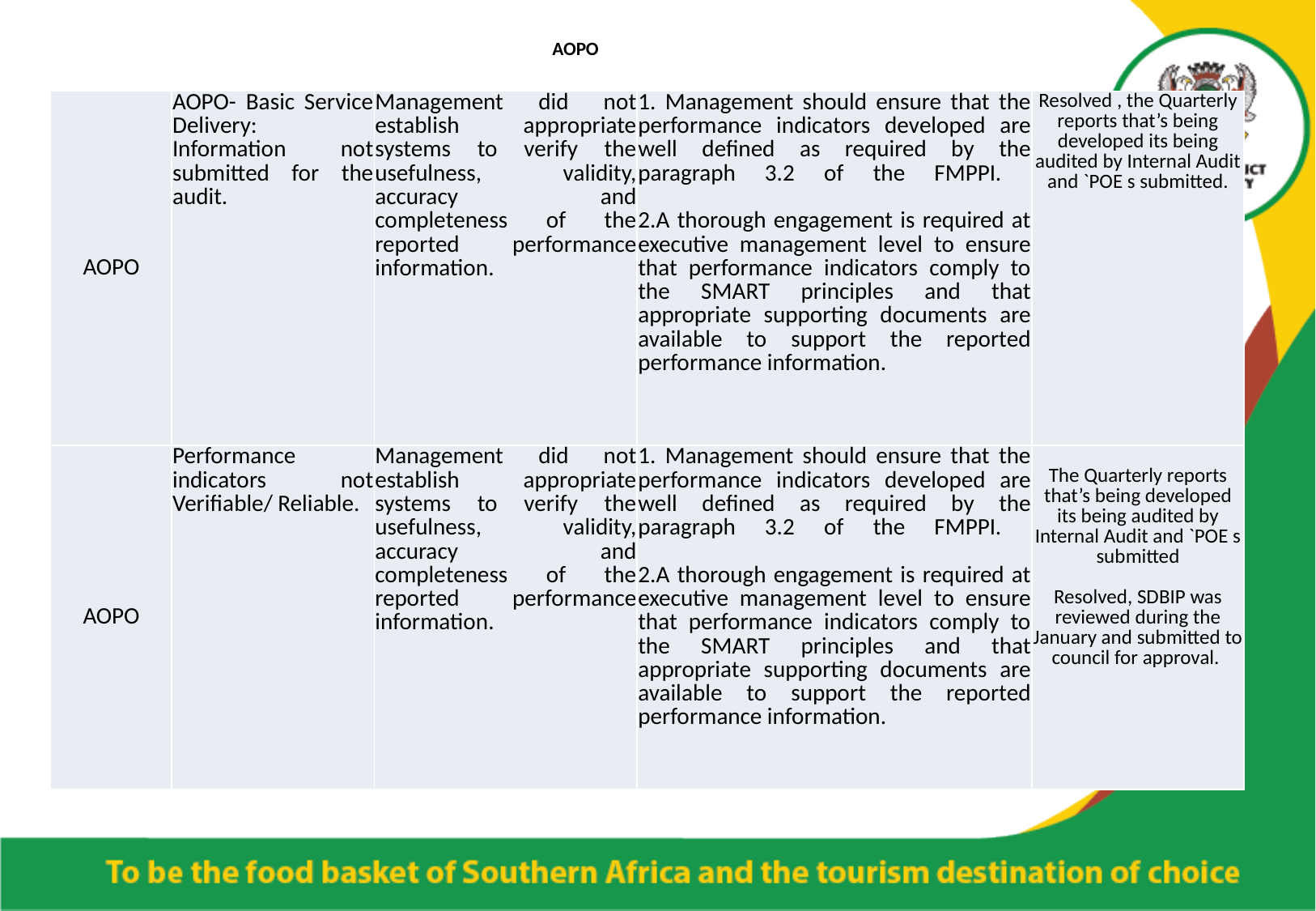

AOPO
| AOPO | AOPO- Basic Service Delivery: Information not submitted for the audit. | Management did not establish appropriate systems to verify the usefulness, validity, accuracy and completeness of the reported performance information. | 1. Management should ensure that the performance indicators developed are well defined as required by the paragraph 3.2 of the FMPPI. 2.A thorough engagement is required at executive management level to ensure that performance indicators comply to the SMART principles and that appropriate supporting documents are available to support the reported performance information. | Resolved , the Quarterly reports that’s being developed its being audited by Internal Audit and `POE s submitted. |
| --- | --- | --- | --- | --- |
| AOPO | Performance indicators not Verifiable/ Reliable. | Management did not establish appropriate systems to verify the usefulness, validity, accuracy and completeness of the reported performance information. | 1. Management should ensure that the performance indicators developed are well defined as required by the paragraph 3.2 of the FMPPI. 2.A thorough engagement is required at executive management level to ensure that performance indicators comply to the SMART principles and that appropriate supporting documents are available to support the reported performance information. | The Quarterly reports that’s being developed its being audited by Internal Audit and `POE s submitted Resolved, SDBIP was reviewed during the January and submitted to council for approval. |